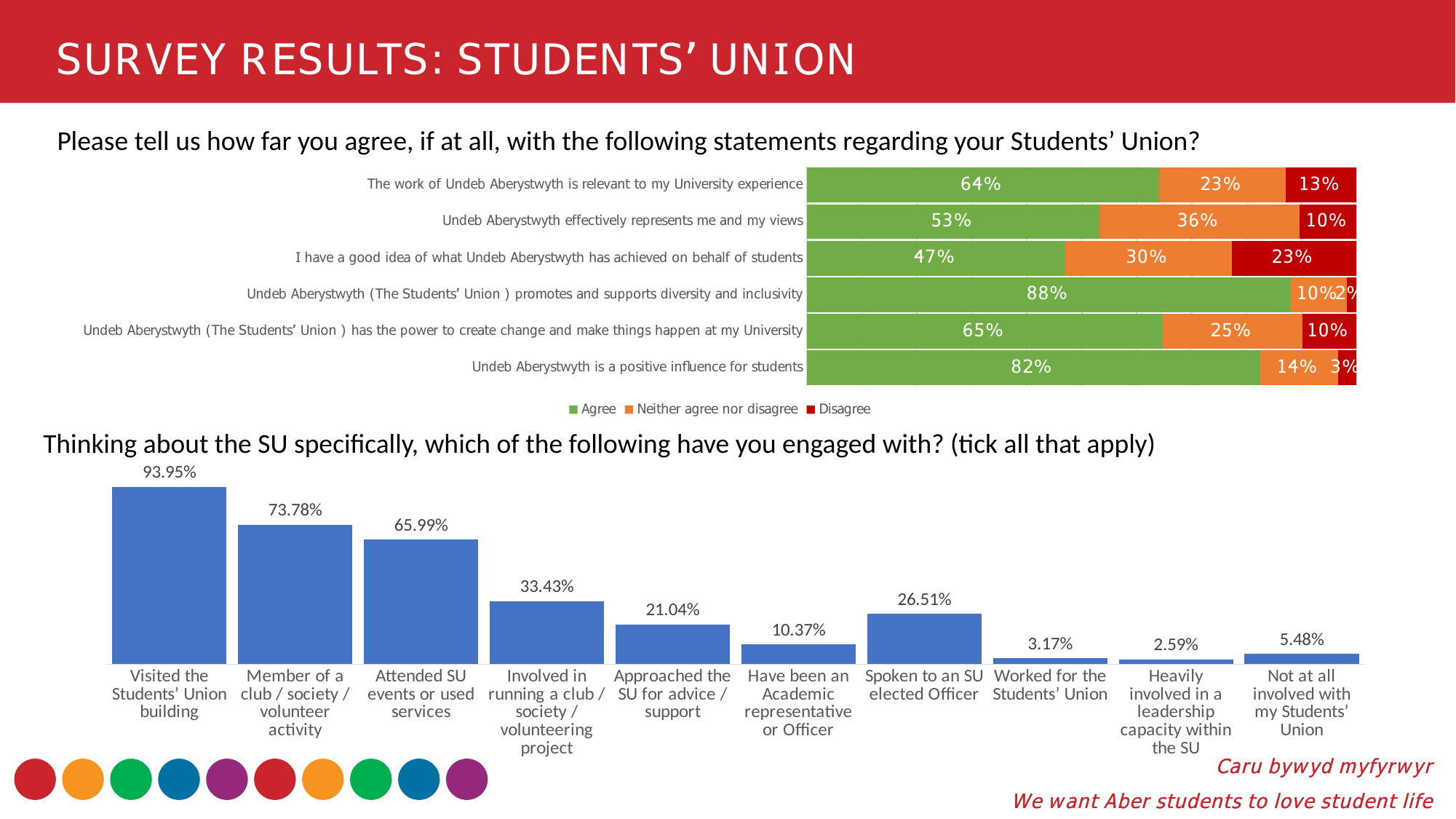

SURVEY RESULTS: STUDENTS’ UNION

Please tell us how far you agree, if at all, with the following statements regarding your Students’ Union?

### Chart

| Category | Agree | Neither agree nor disagree | Disagree |
|---|---|---|---|
| Undeb Aberystwyth is a positive influence for students | 0.8242894056847545 | 0.1421188630490956 | 0.033591731266149866 |
| Undeb Aberystwyth (The Students’ Union ) has the power to create change and make things happen at my University | 0.6459948320413437 | 0.2532299741602067 | 0.09819121447028424 |
| Undeb Aberystwyth (The Students’ Union ) promotes and supports diversity and inclusivity | 0.8785529715762275 | 0.10077519379844961 | 0.01808785529715762 |
| I have a good idea of what Undeb Aberystwyth has achieved on behalf of students | 0.4702842377260982 | 0.3023255813953488 | 0.22739018087855295 |
| Undeb Aberystwyth effectively represents me and my views | 0.5322997416020672 | 0.3643410852713178 | 0.103359173126615 |
| The work of Undeb Aberystwyth is relevant to my University experience | 0.6408268733850129 | 0.22997416020671835 | 0.12919896640826872 |
Thinking about the SU specifically, which of the following have you engaged with? (tick all that apply)

### Chart

| Category |  |
|---|---|
| Visited the Students’ Union building | 0.9394812680115274 |
| Member of a club / society / volunteer activity | 0.7377521613832853 |
| Attended SU events or used services | 0.659942363112392 |
| Involved in running a club / society / volunteering project | 0.33429394812680113 |
| Approached the SU for advice / support | 0.21037463976945245 |
| Have been an Academic representative or Officer | 0.1037463976945245 |
| Spoken to an SU elected Officer | 0.26512968299711814 |
| Worked for the Students’ Union | 0.03170028818443804 |
| Heavily involved in a leadership capacity within the SU | 0.025936599423631124 |
| Not at all involved with my Students’ Union | 0.05475504322766571 |